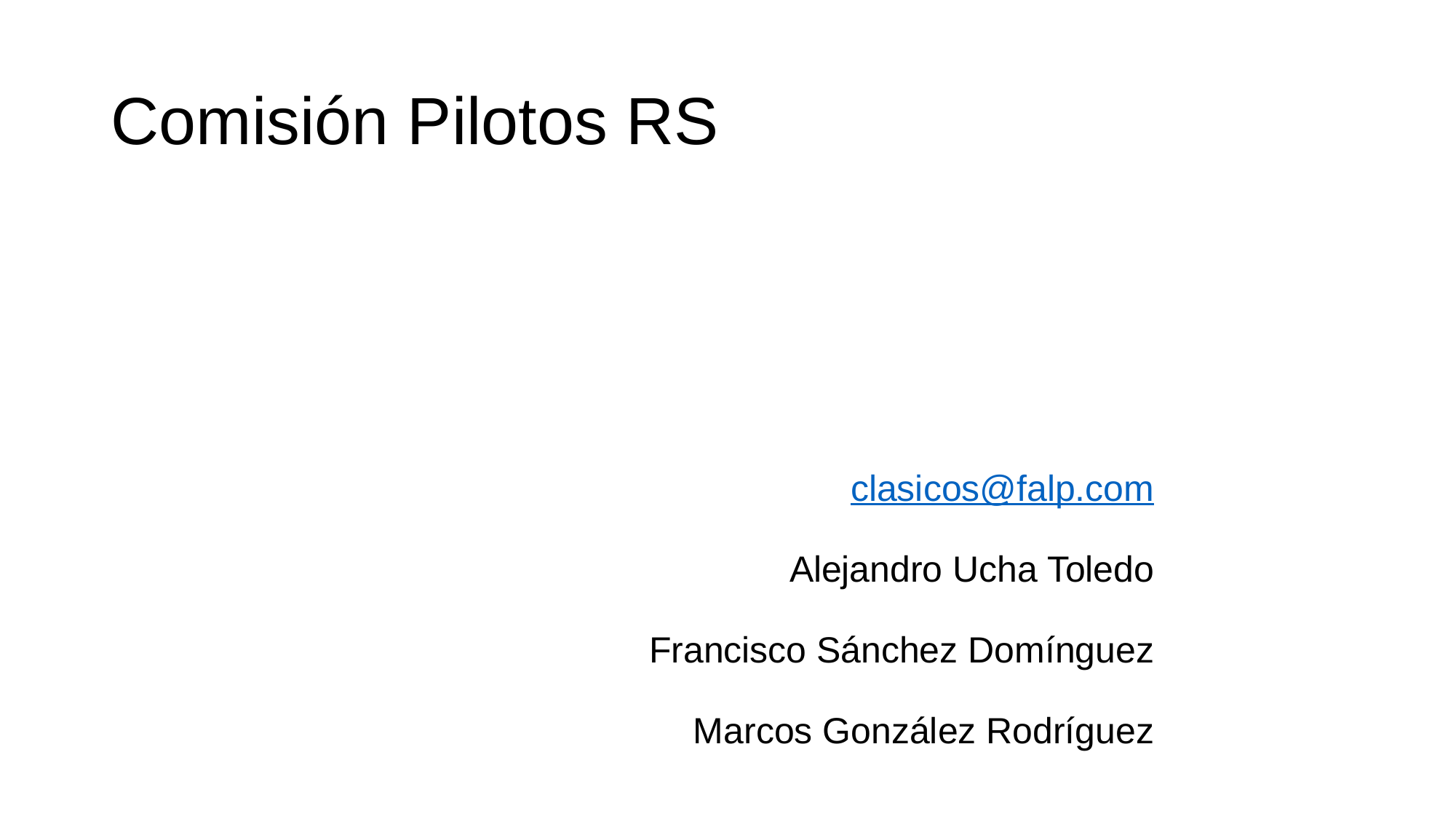

# Comisión Pilotos RS
|  |
| --- |
|  |
| clasicos@falp.com |
| Alejandro Ucha Toledo |
| Francisco Sánchez Domínguez |
| Marcos González Rodríguez |